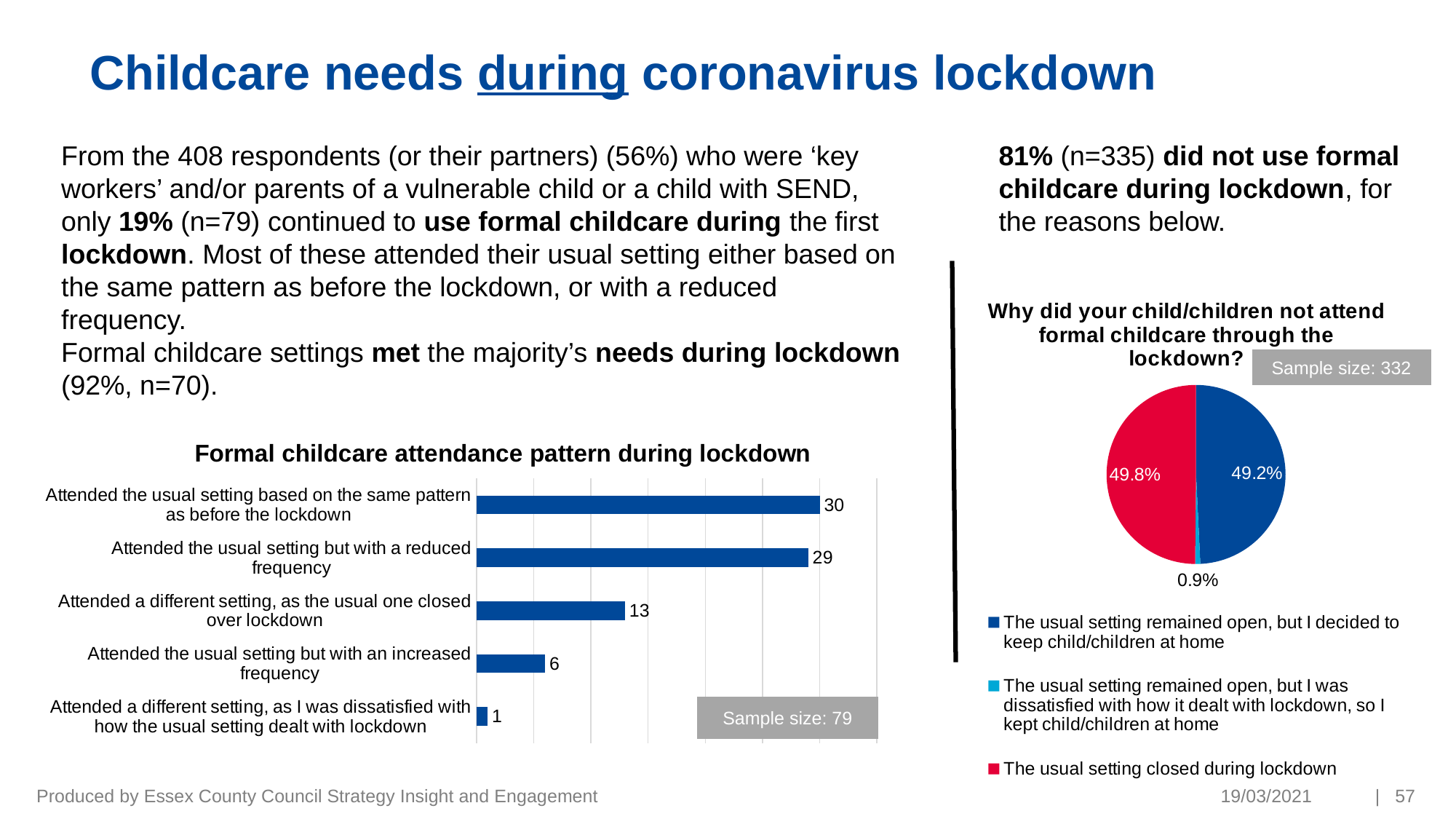

# Childcare needs during coronavirus lockdown
81% (n=335) did not use formal childcare during lockdown, for the reasons below.

From the 408 respondents (or their partners) (56%) who were ‘key workers’ and/or parents of a vulnerable child or a child with SEND, only 19% (n=79) continued to use formal childcare during the first lockdown. Most of these attended their usual setting either based on the same pattern as before the lockdown, or with a reduced frequency.
Formal childcare settings met the majority’s needs during lockdown (92%, n=70).

### Chart: Why did your child/children not attend formal childcare through the lockdown?

| Category |  |
|---|---|
| The usual setting remained open, but I decided to keep child/children at home | 0.4923547400611621 |
| The usual setting remained open, but I was dissatisfied with how it dealt with lockdown, so I kept child/children at home | 0.009174311926605505 |
| The usual setting closed during lockdown | 0.4984709480122324 |
Sample size: 332

### Chart: Formal childcare attendance pattern during lockdown

| Category |  |
|---|---|
| Attended a different setting, as I was dissatisfied with how the usual setting dealt with lockdown | 1.0 |
| Attended the usual setting but with an increased frequency | 6.0 |
| Attended a different setting, as the usual one closed over lockdown | 13.0 |
| Attended the usual setting but with a reduced frequency | 29.0 |
| Attended the usual setting based on the same pattern as before the lockdown | 30.0 |
Sample size: 79
Produced by Essex County Council Strategy Insight and Engagement
19/03/2021
|   57